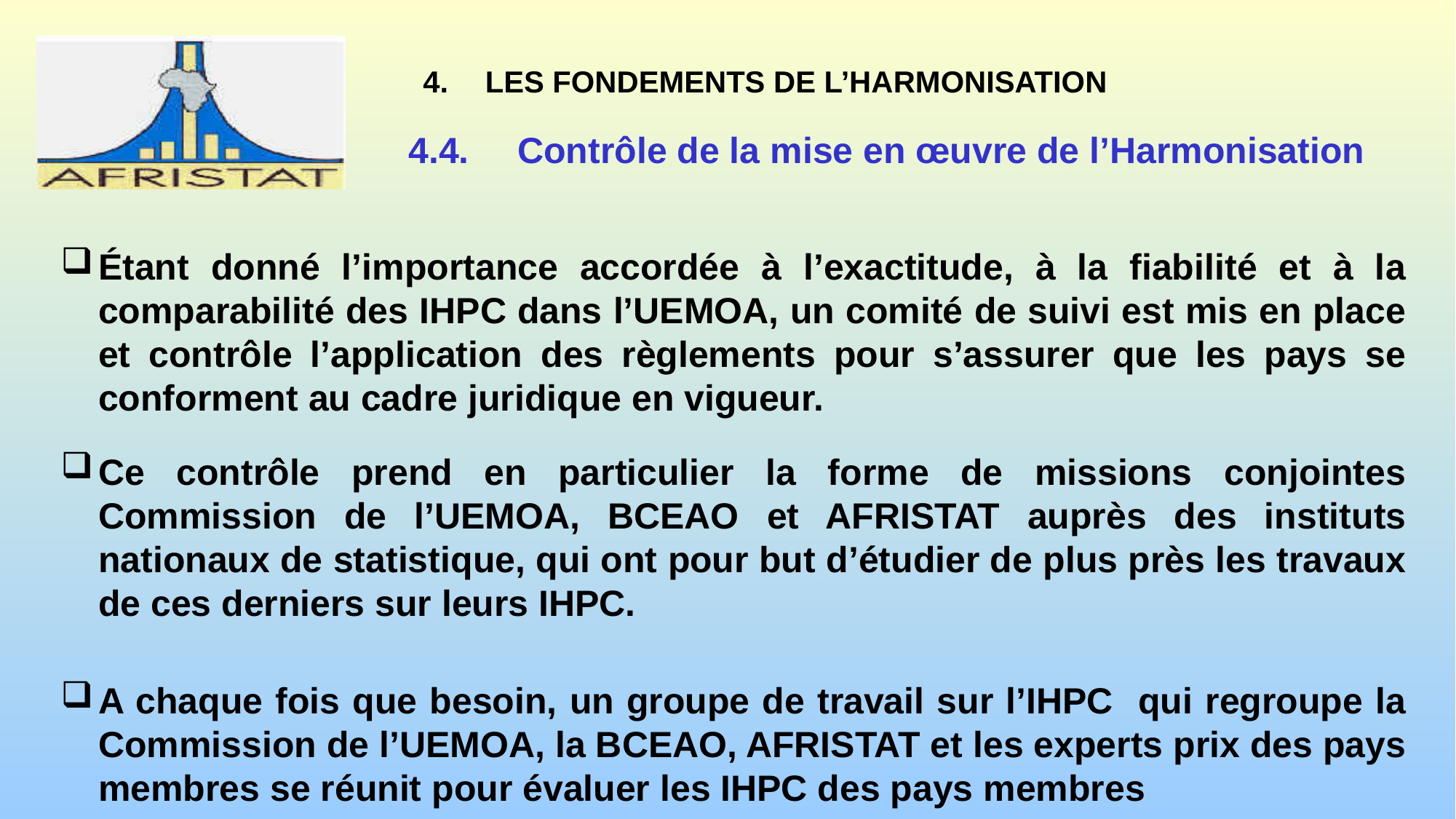

# 4.	LES FONDEMENTS DE L’HARMONISATION
4.4.	Contrôle de la mise en œuvre de l’Harmonisation
Étant donné l’importance accordée à l’exactitude, à la fiabilité et à la comparabilité des IHPC dans l’UEMOA, un comité de suivi est mis en place et contrôle l’application des règlements pour s’assurer que les pays se conforment au cadre juridique en vigueur.

Ce contrôle prend en particulier la forme de missions conjointes Commission de l’UEMOA, BCEAO et AFRISTAT auprès des instituts nationaux de statistique, qui ont pour but d’étudier de plus près les travaux de ces derniers sur leurs IHPC.

A chaque fois que besoin, un groupe de travail sur l’IHPC  qui regroupe la Commission de l’UEMOA, la BCEAO, AFRISTAT et les experts prix des pays membres se réunit pour évaluer les IHPC des pays membres